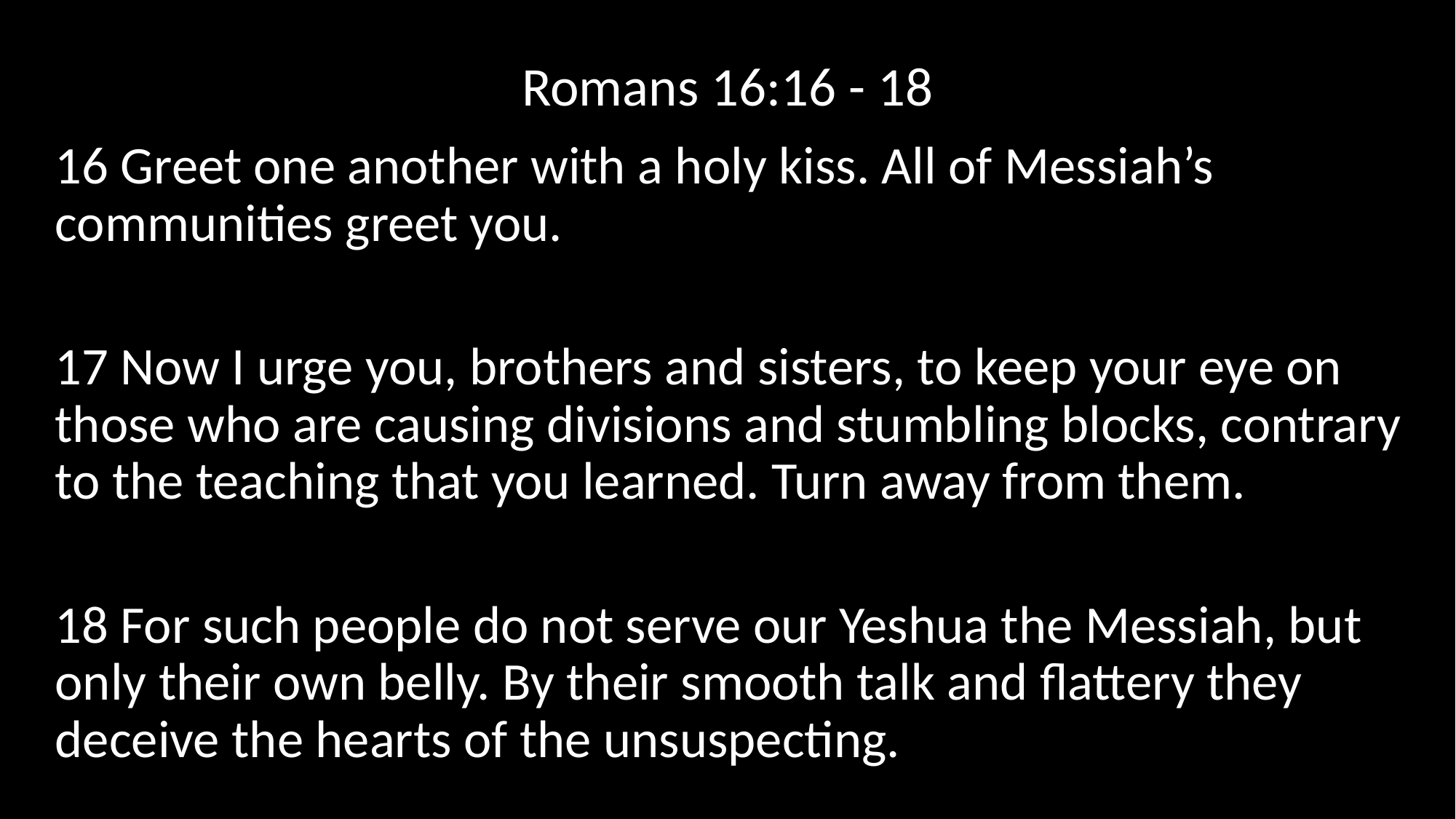

# Romans 16:16 - 18
16 Greet one another with a holy kiss. All of Messiah’s communities greet you.

17 Now I urge you, brothers and sisters, to keep your eye on those who are causing divisions and stumbling blocks, contrary to the teaching that you learned. Turn away from them.

18 For such people do not serve our Yeshua the Messiah, but only their own belly. By their smooth talk and flattery they deceive the hearts of the unsuspecting.